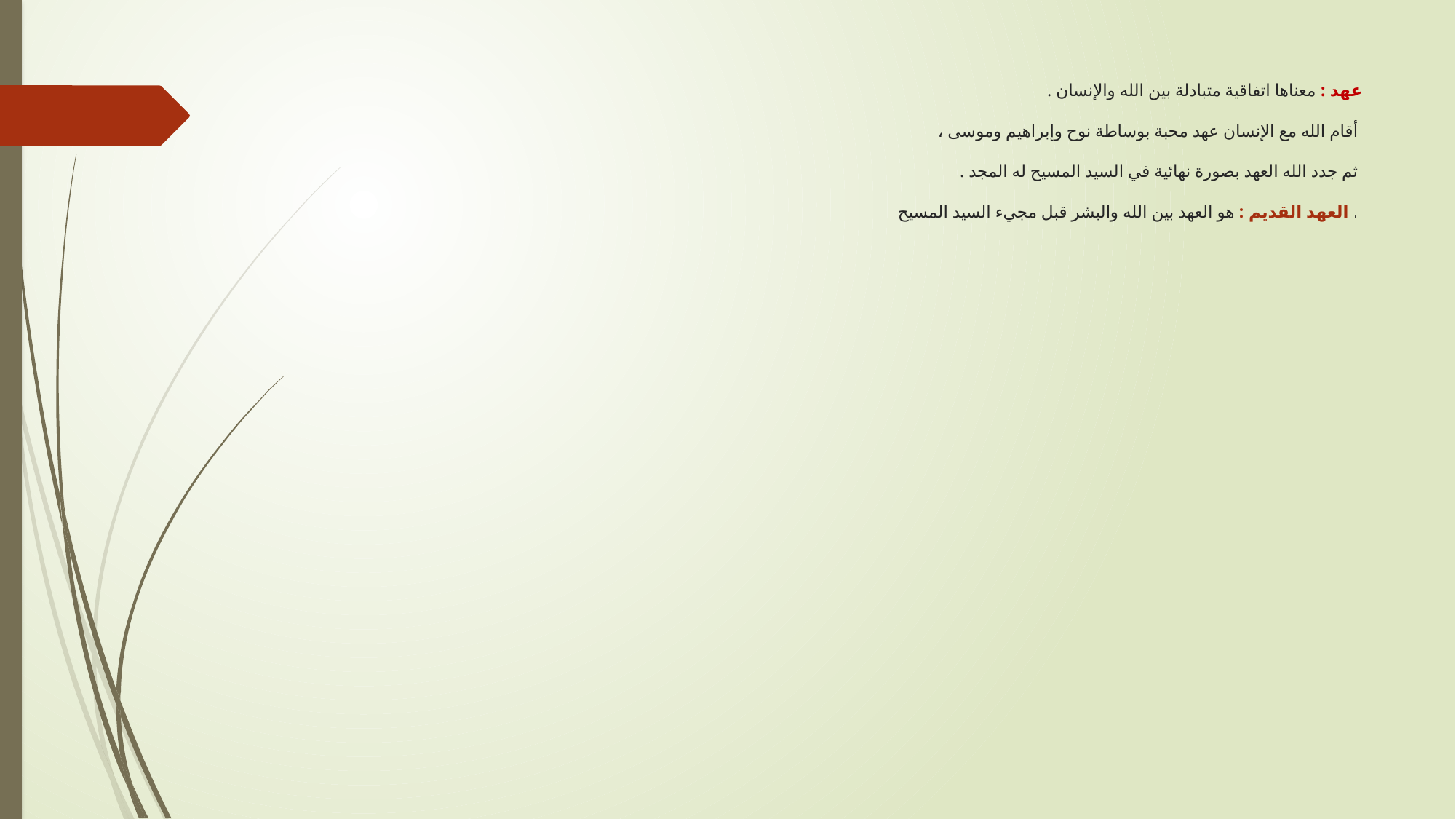

# عهد : معناها اتفاقية متبادلة بين الله والإنسان . أقام الله مع الإنسان عهد محبة بوساطة نوح وإبراهيم وموسى ، ثم جدد الله العهد بصورة نهائية في السيد المسيح له المجد . العهد القديم : هو العهد بين الله والبشر قبل مجيء السيد المسيح .